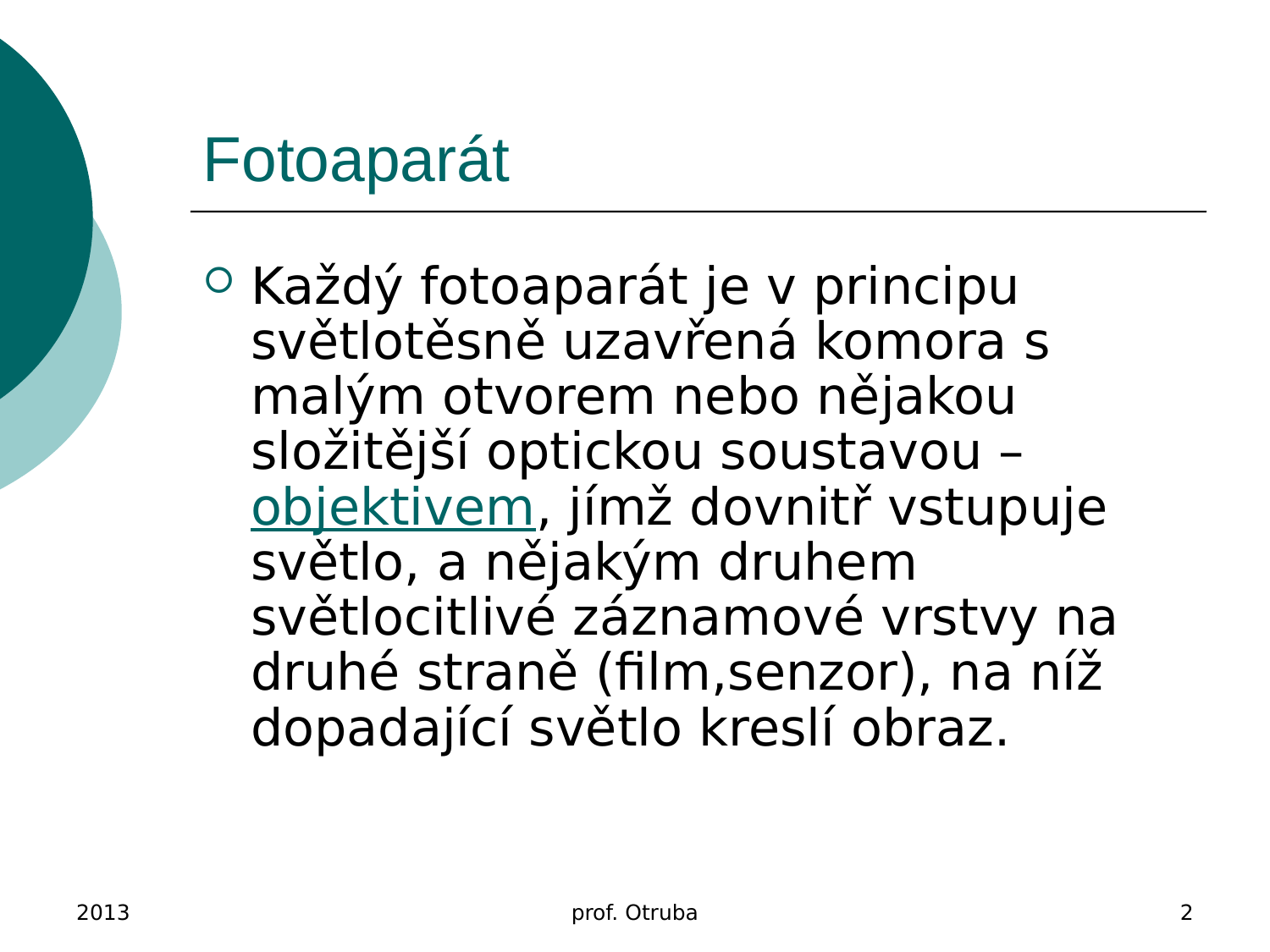

# Fotoaparát
Každý fotoaparát je v principu světlotěsně uzavřená komora s malým otvorem nebo nějakou složitější optickou soustavou – objektivem, jímž dovnitř vstupuje světlo, a nějakým druhem světlocitlivé záznamové vrstvy na druhé straně (film,senzor), na níž dopadající světlo kreslí obraz.
2013
prof. Otruba
2